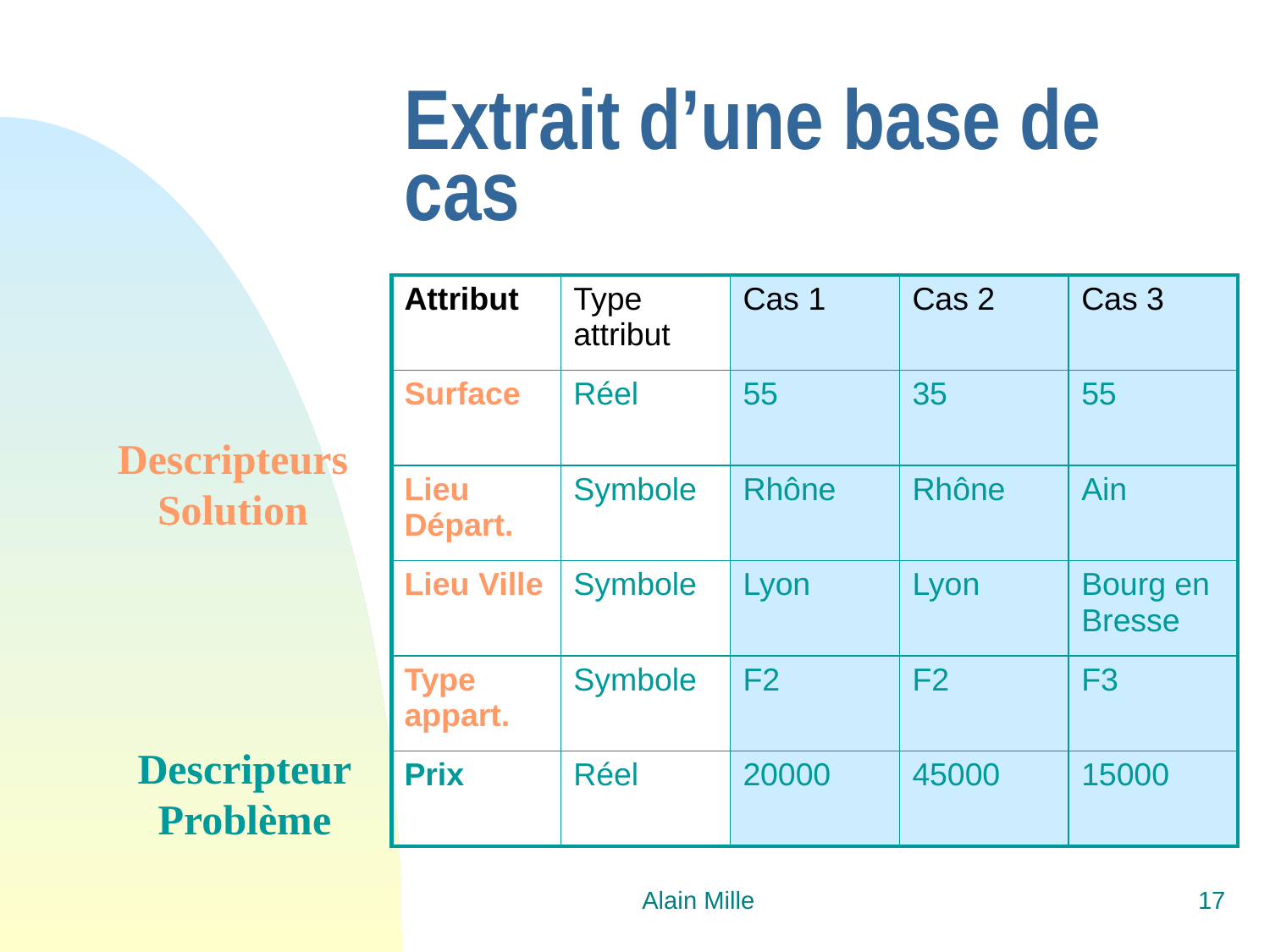

# Extrait d’une base de cas
| Attribut | Type attribut | Cas 1 | Cas 2 | Cas 3 |
| --- | --- | --- | --- | --- |
| Surface | Réel | 55 | 35 | 55 |
| Lieu Départ. | Symbole | Rhône | Rhône | Ain |
| Lieu Ville | Symbole | Lyon | Lyon | Bourg en Bresse |
| Type appart. | Symbole | F2 | F2 | F3 |
| Prix | Réel | 20000 | 45000 | 15000 |
Descripteurs
Solution
Descripteur
Problème
Alain Mille
17